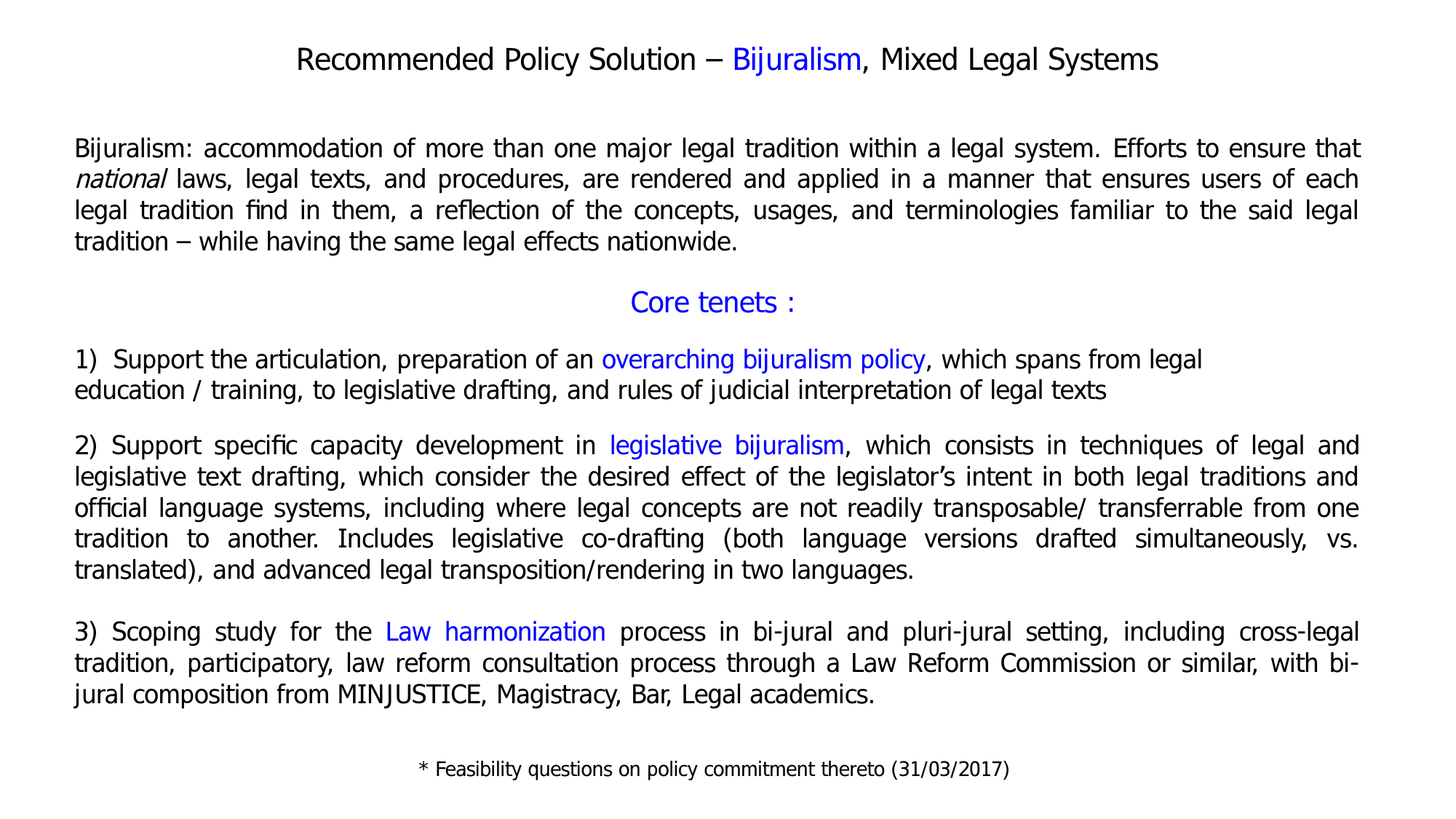

# Recommended Policy Solution – Bijuralism, Mixed Legal Systems
Bijuralism: accommodation of more than one major legal tradition within a legal system. Efforts to ensure that national laws, legal texts, and procedures, are rendered and applied in a manner that ensures users of each legal tradition find in them, a reflection of the concepts, usages, and terminologies familiar to the said legal tradition – while having the same legal effects nationwide.

Core tenets :

Support the articulation, preparation of an overarching bijuralism policy, which spans from legal
education / training, to legislative drafting, and rules of judicial interpretation of legal texts

2) Support specific capacity development in legislative bijuralism, which consists in techniques of legal and legislative text drafting, which consider the desired effect of the legislator’s intent in both legal traditions and official language systems, including where legal concepts are not readily transposable/ transferrable from one tradition to another. Includes legislative co-drafting (both language versions drafted simultaneously, vs. translated), and advanced legal transposition/rendering in two languages.

3) Scoping study for the Law harmonization process in bi-jural and pluri-jural setting, including cross-legal tradition, participatory, law reform consultation process through a Law Reform Commission or similar, with bi-jural composition from MINJUSTICE, Magistracy, Bar, Legal academics.

* Feasibility questions on policy commitment thereto (31/03/2017)